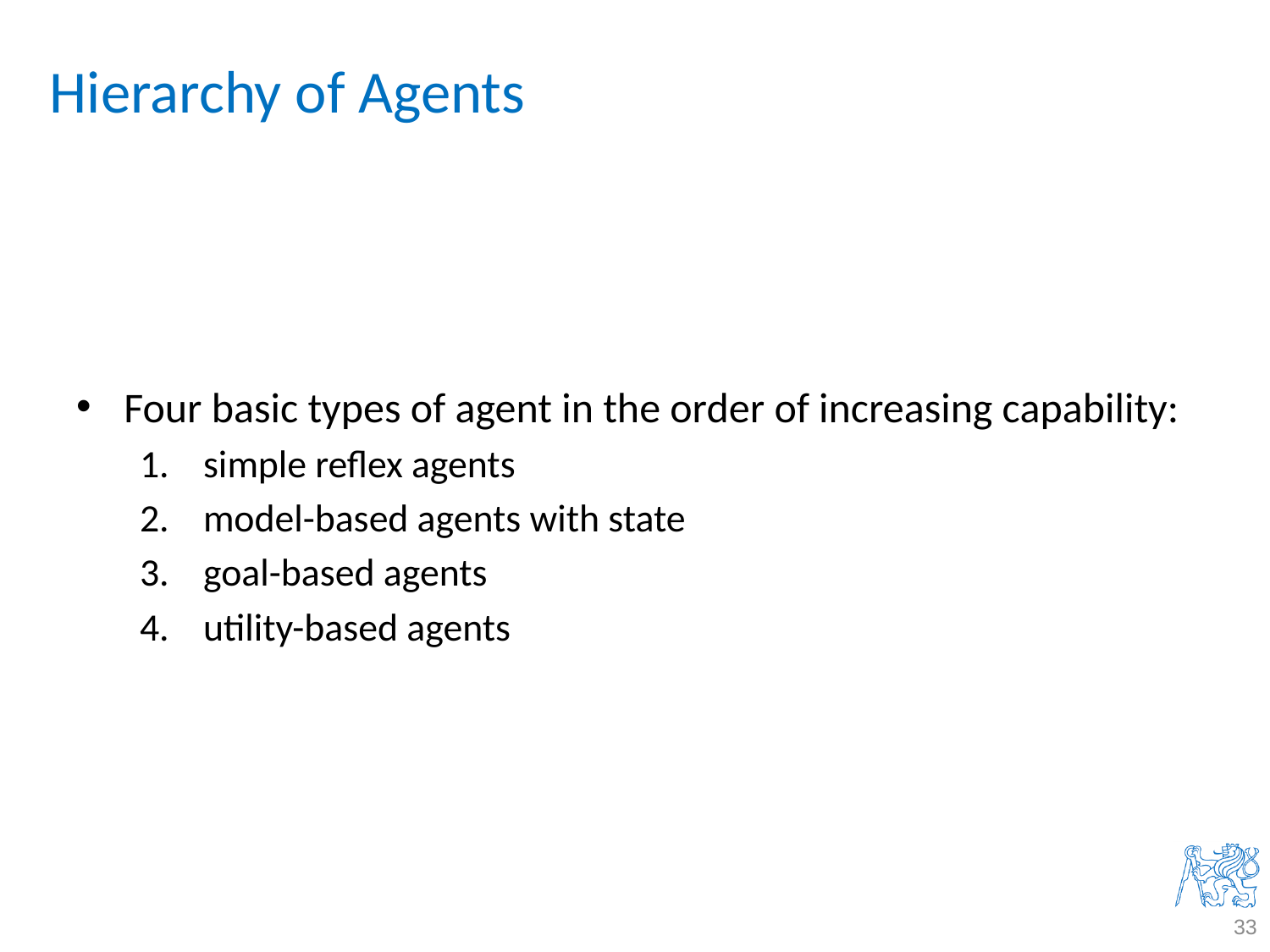

# Hierarchy of Agents
Four basic types of agent in the order of increasing capability:
simple reflex agents
model-based agents with state
goal-based agents
utility-based agents
33